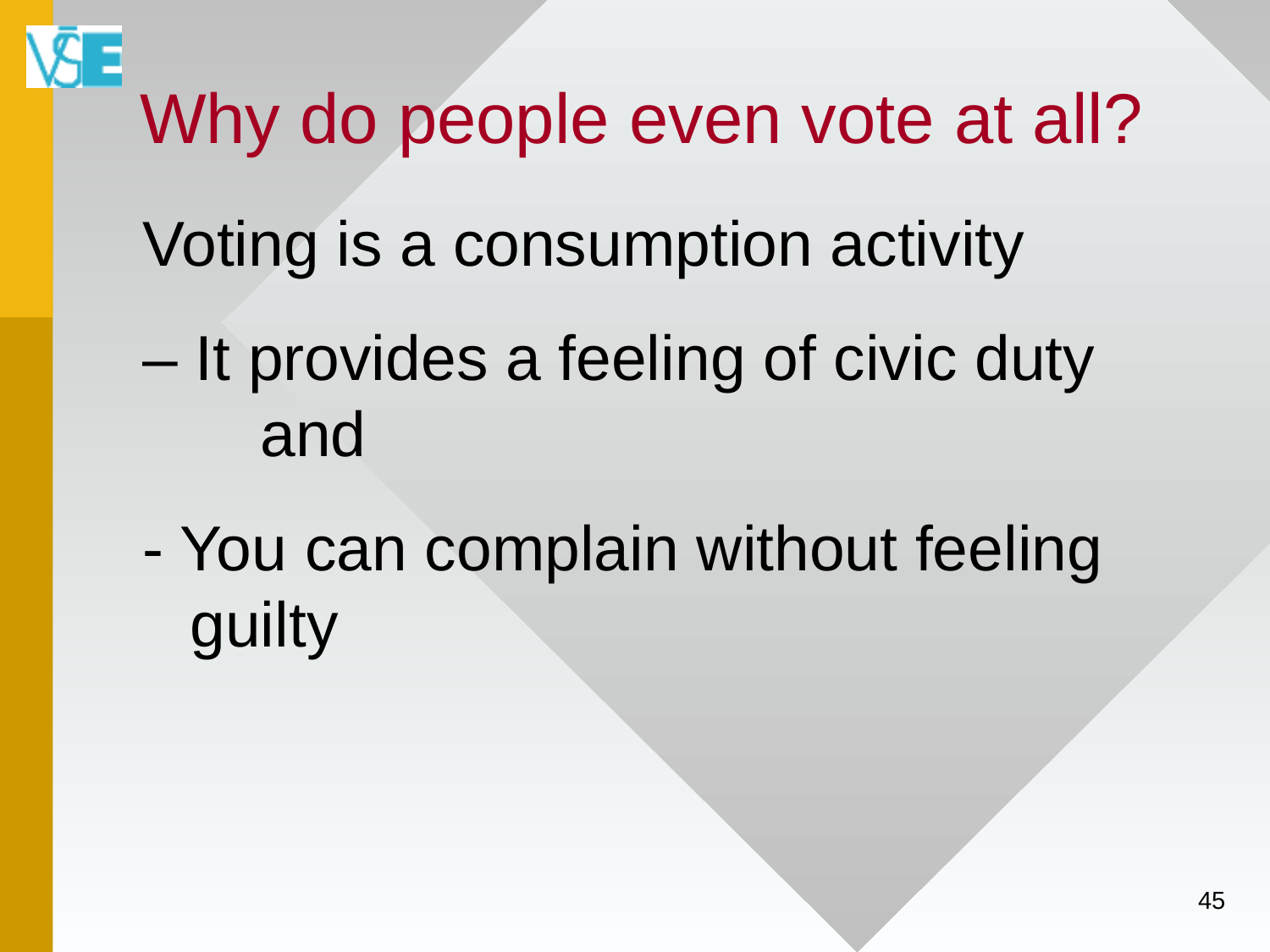

# Why do people even vote at all?
Voting is a consumption activity
– It provides a feeling of civic duty        and
- You can complain without feeling guilty
45